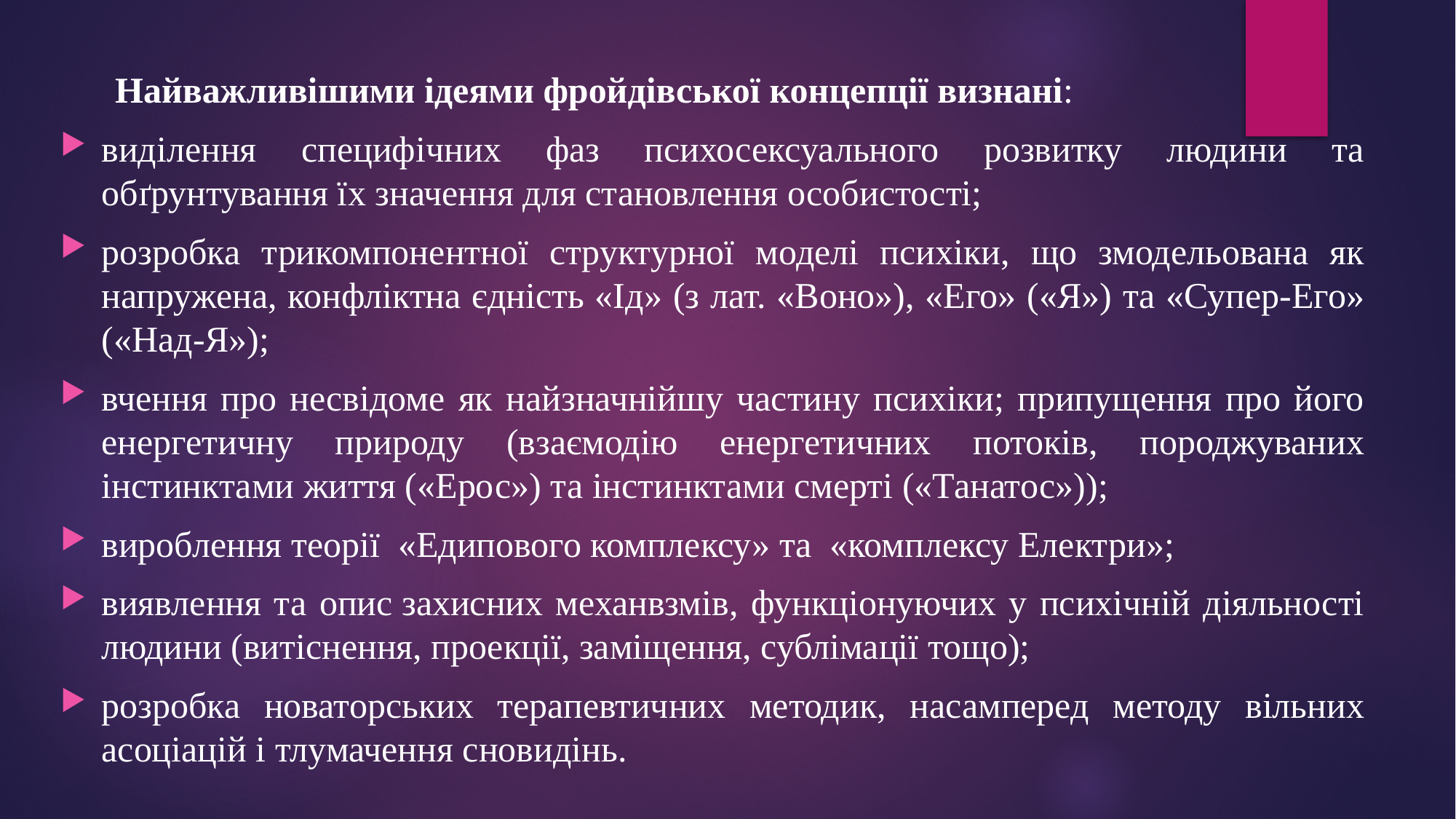

Найважливішими ідеями фройдівської концепції визнані:
виділення специфічних фаз психосексуального розвитку людини та обґрунтування їх значення для становлення особистості;
розробка трикомпонентної структурної моделі психіки, що змодельована як напружена, конфліктна єдність «Ід» (з лат. «Воно»), «Его» («Я») та «Супер-Его» («Над-Я»);
вчення про несвідоме як найзначнійшу частину психіки; припущення про його енергетичну природу (взаємодію енергетичних потоків, породжуваних інстинктами життя («Ерос») та інстинктами смерті («Танатос»));
вироблення теорії  «Едипового комплексу» та  «комплексу Електри»;
виявлення та опис захисних механвзмів, функціонуючих у психічній діяльності людини (витіснення, проекції, заміщення, сублімації тощо);
розробка новаторських терапевтичних методик, насамперед методу вільних асоціацій і тлумачення сновидінь.